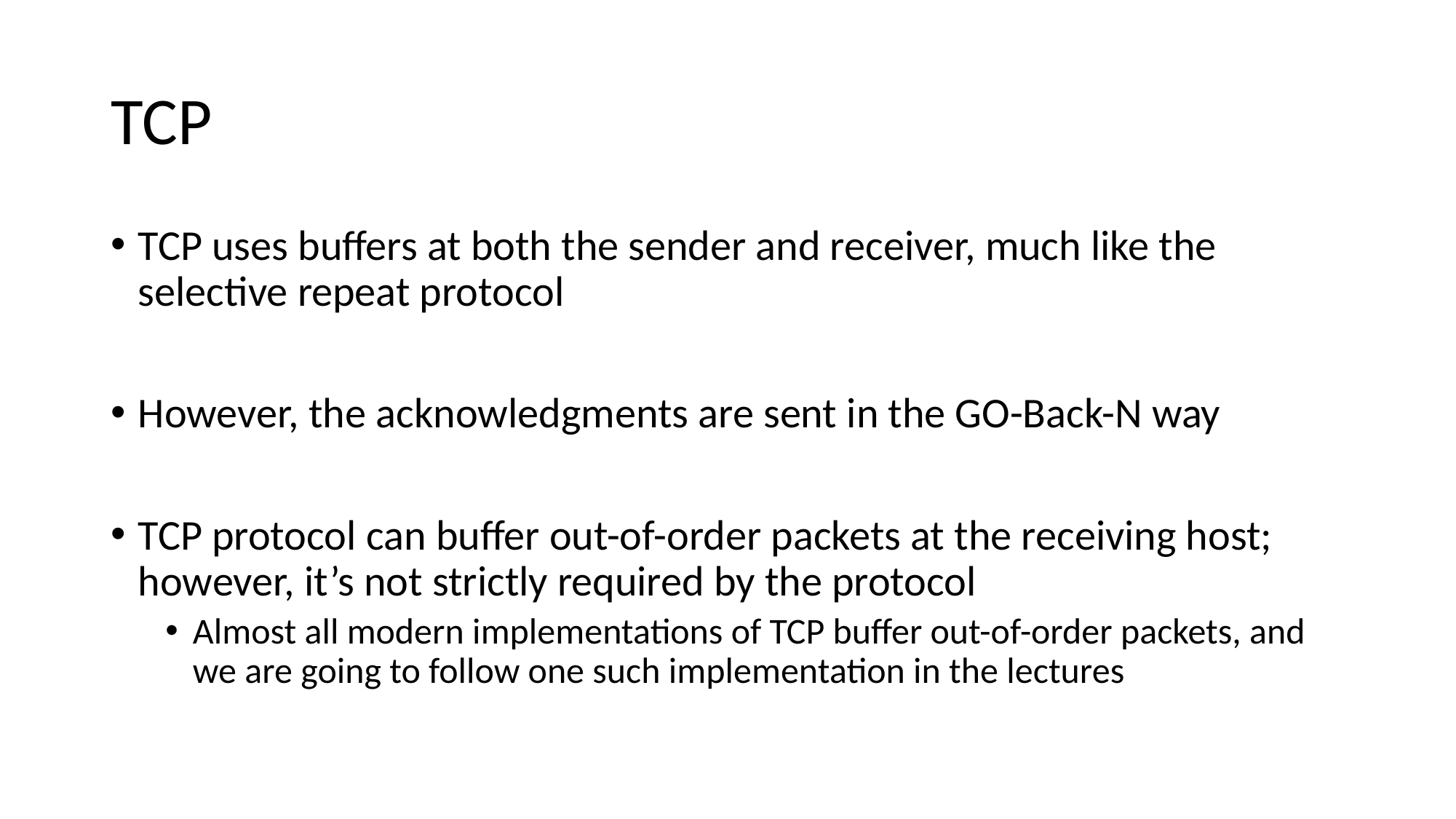

# TCP
TCP uses buffers at both the sender and receiver, much like the selective repeat protocol

However, the acknowledgments are sent in the GO-Back-N way

TCP protocol can buffer out-of-order packets at the receiving host; however, it’s not strictly required by the protocol
Almost all modern implementations of TCP buffer out-of-order packets, and we are going to follow one such implementation in the lectures